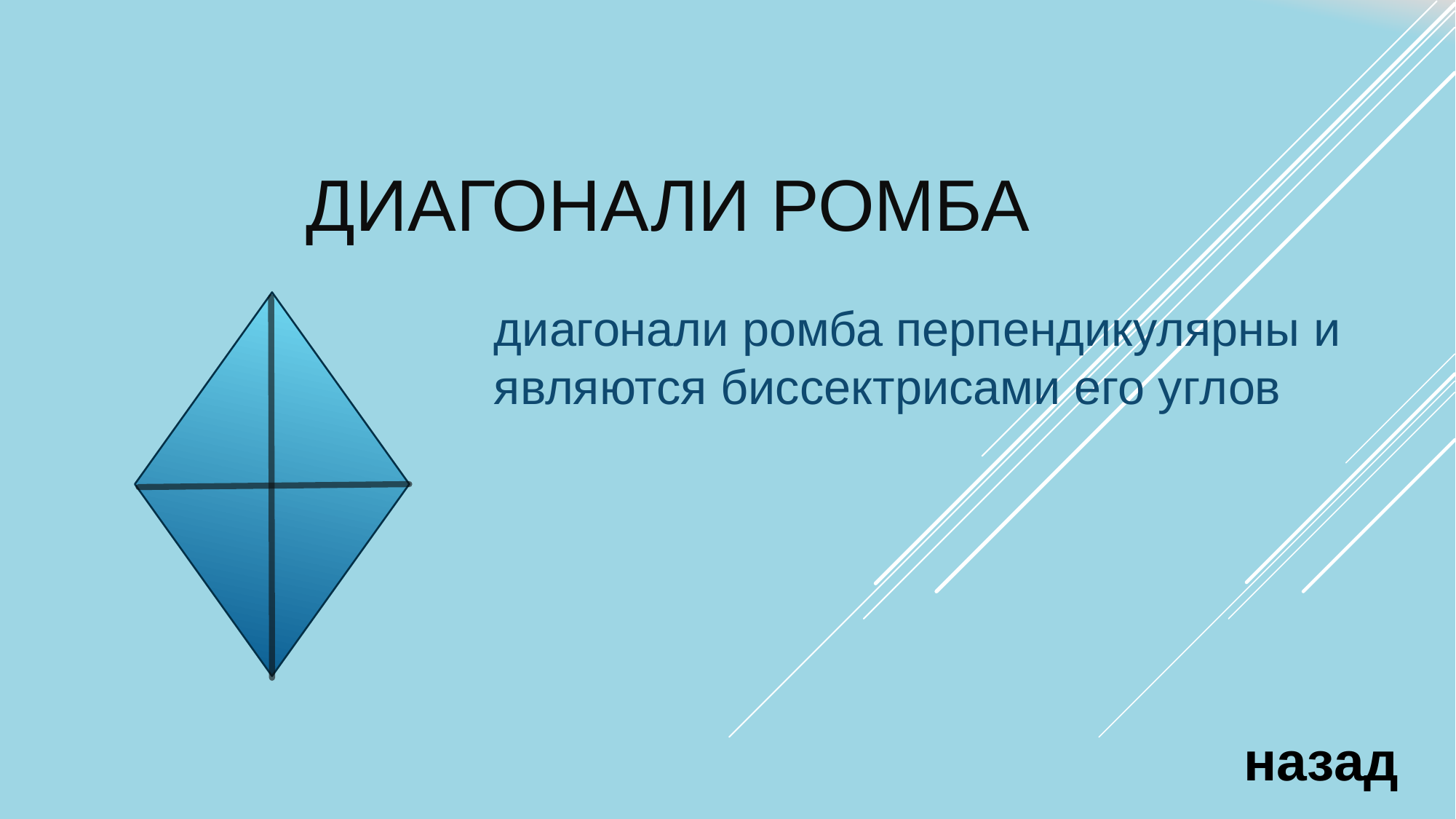

# Диагонали ромба

диагонали ромба перпендикулярны и являются биссектрисами его углов
назад